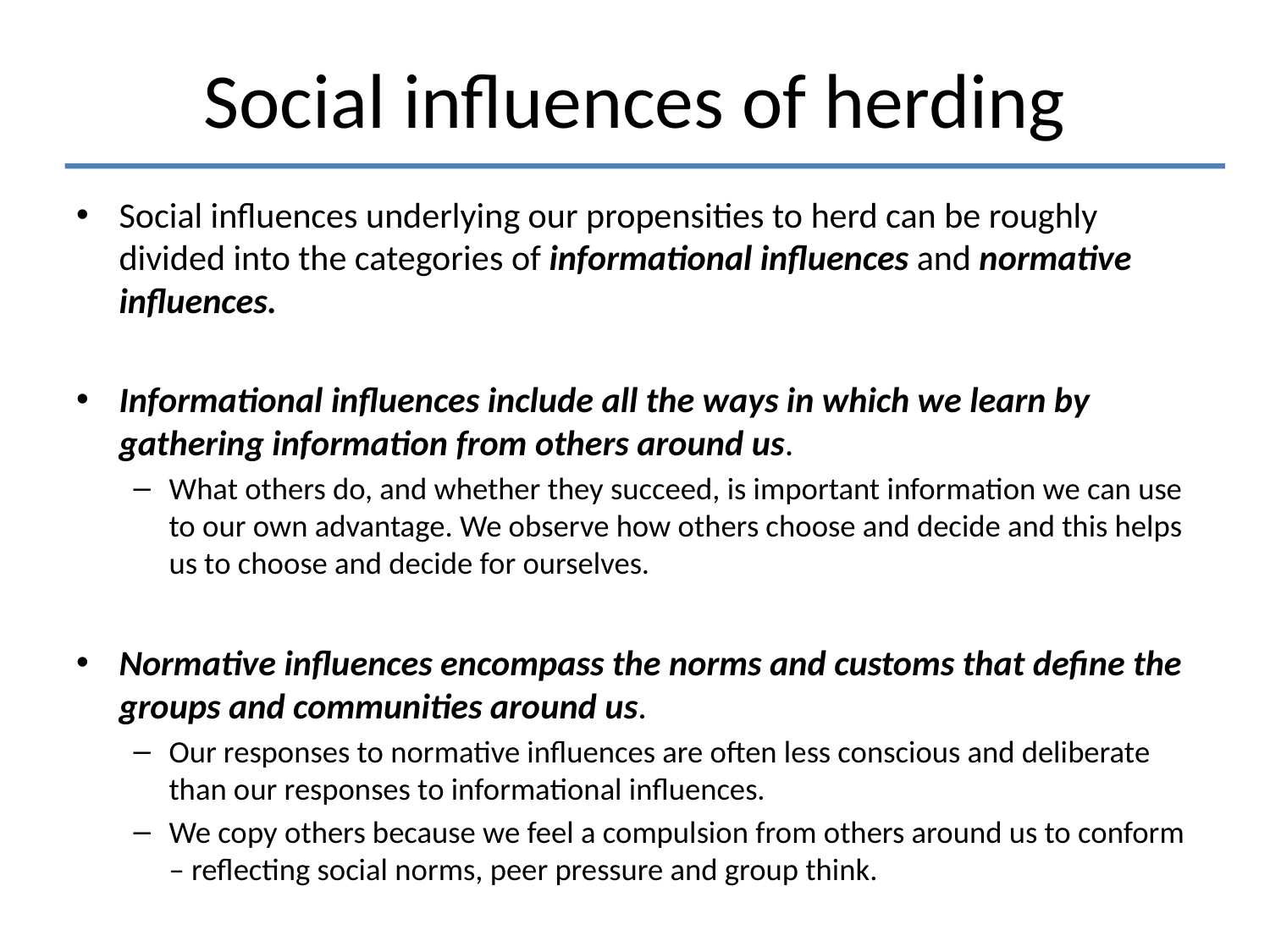

# Social influences of herding

Social influences underlying our propensities to herd can be roughly divided into the categories of informational influences and normative influences.

Informational influences include all the ways in which we learn by gathering information from others around us.
What others do, and whether they succeed, is important information we can use to our own advantage. We observe how others choose and decide and this helps us to choose and decide for ourselves.

Normative influences encompass the norms and customs that define the groups and communities around us.
Our responses to normative influences are often less conscious and deliberate than our responses to informational influences.
We copy others because we feel a compulsion from others around us to conform – reflecting social norms, peer pressure and group think.